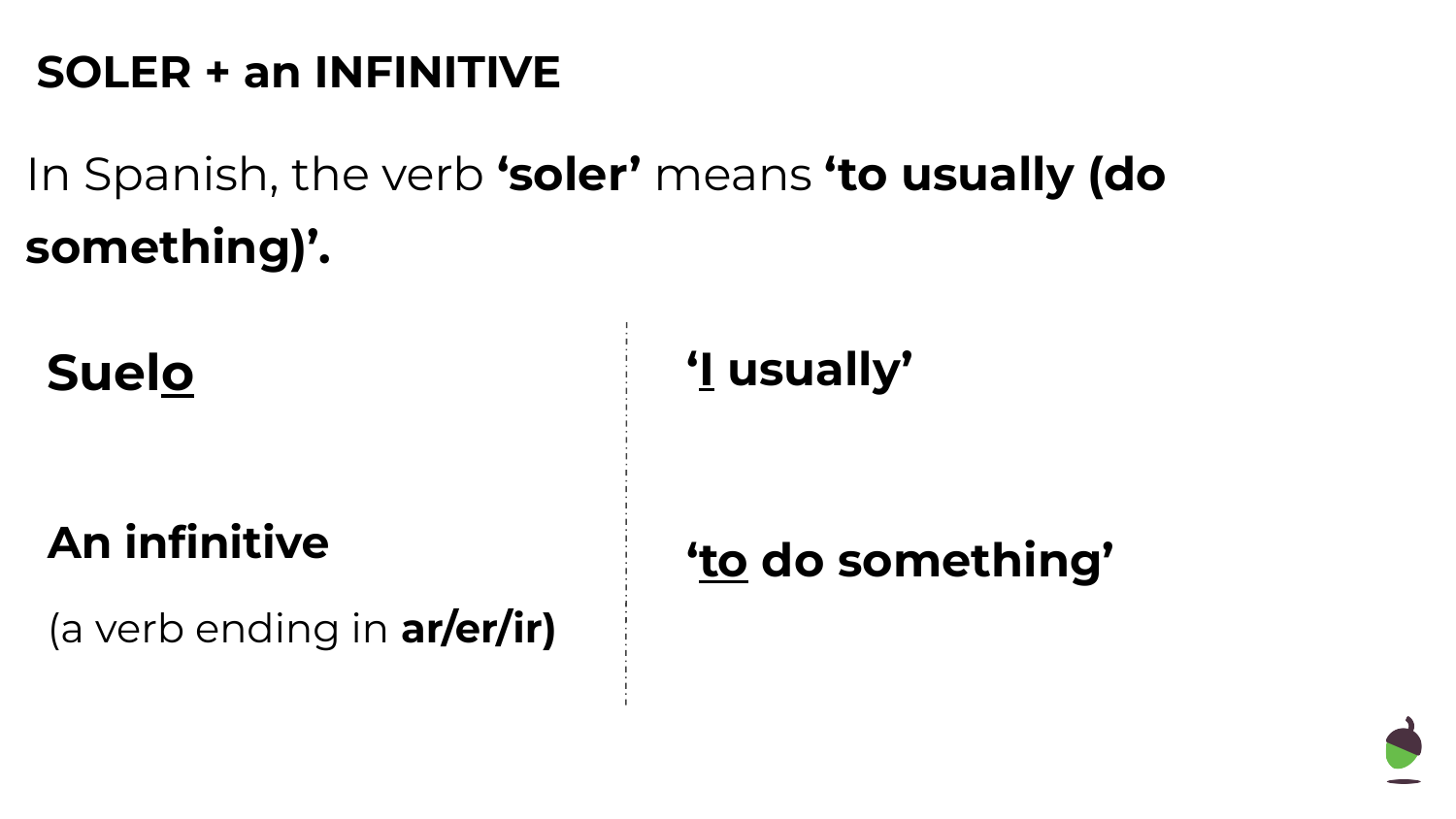

# SOLER + an INFINITIVE
In Spanish, the verb ‘soler’ means ‘to usually (do something)’.
Suelo

An infinitive
(a verb ending in ar/er/ir)

‘I usually’

‘to do something’